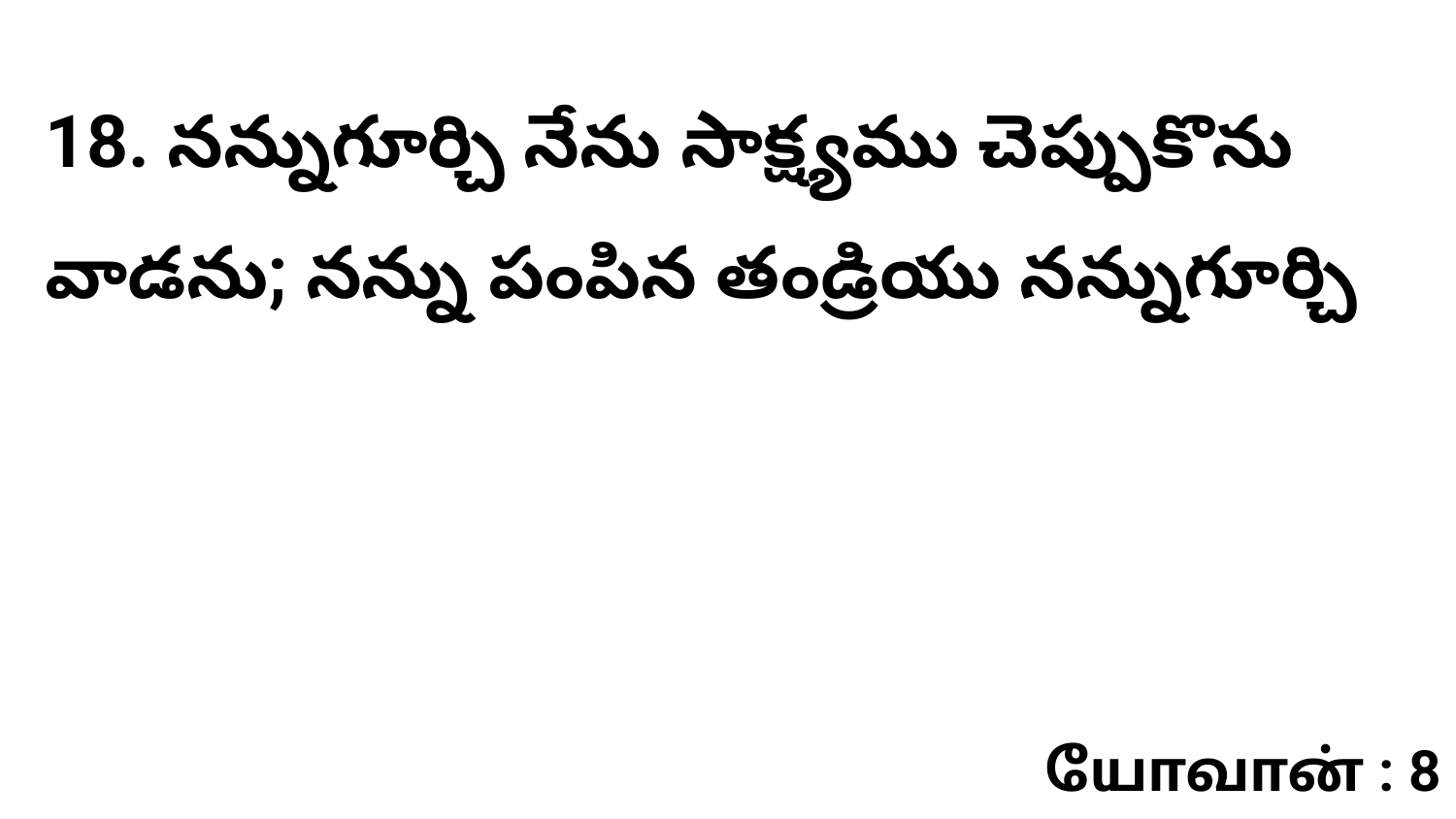

18. నన్నుగూర్చి నేను సాక్ష్యము చెప్పుకొను వాడను; నన్ను పంపిన తండ్రియు నన్నుగూర్చి
யோவான் : 8